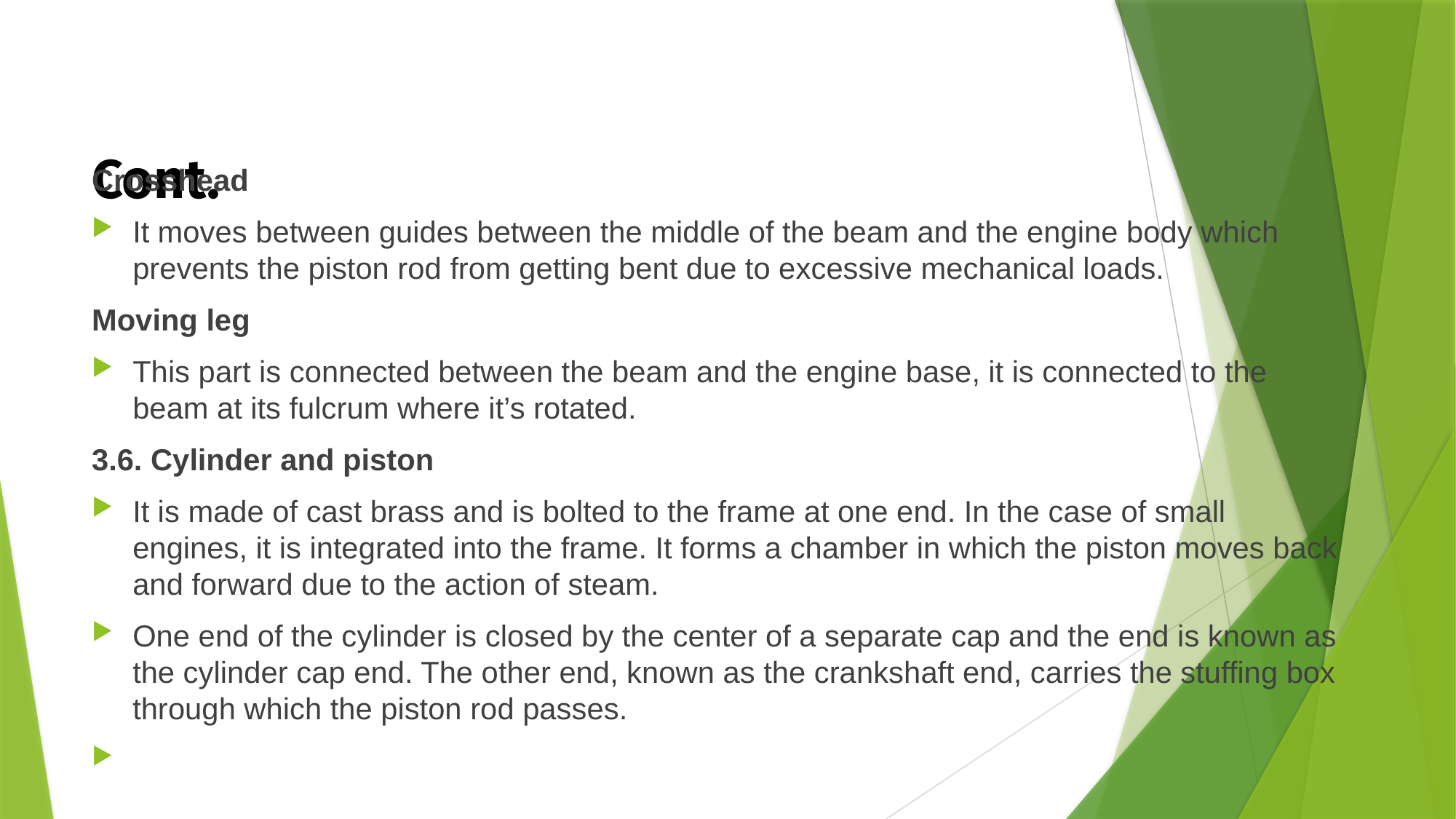

# Cont.
Crosshead
It moves between guides between the middle of the beam and the engine body which prevents the piston rod from getting bent due to excessive mechanical loads.
Moving leg
This part is connected between the beam and the engine base, it is connected to the beam at its fulcrum where it’s rotated.
3.6. Cylinder and piston
It is made of cast brass and is bolted to the frame at one end. In the case of small engines, it is integrated into the frame. It forms a chamber in which the piston moves back and forward due to the action of steam.
One end of the cylinder is closed by the center of a separate cap and the end is known as the cylinder cap end. The other end, known as the crankshaft end, carries the stuffing box through which the piston rod passes.